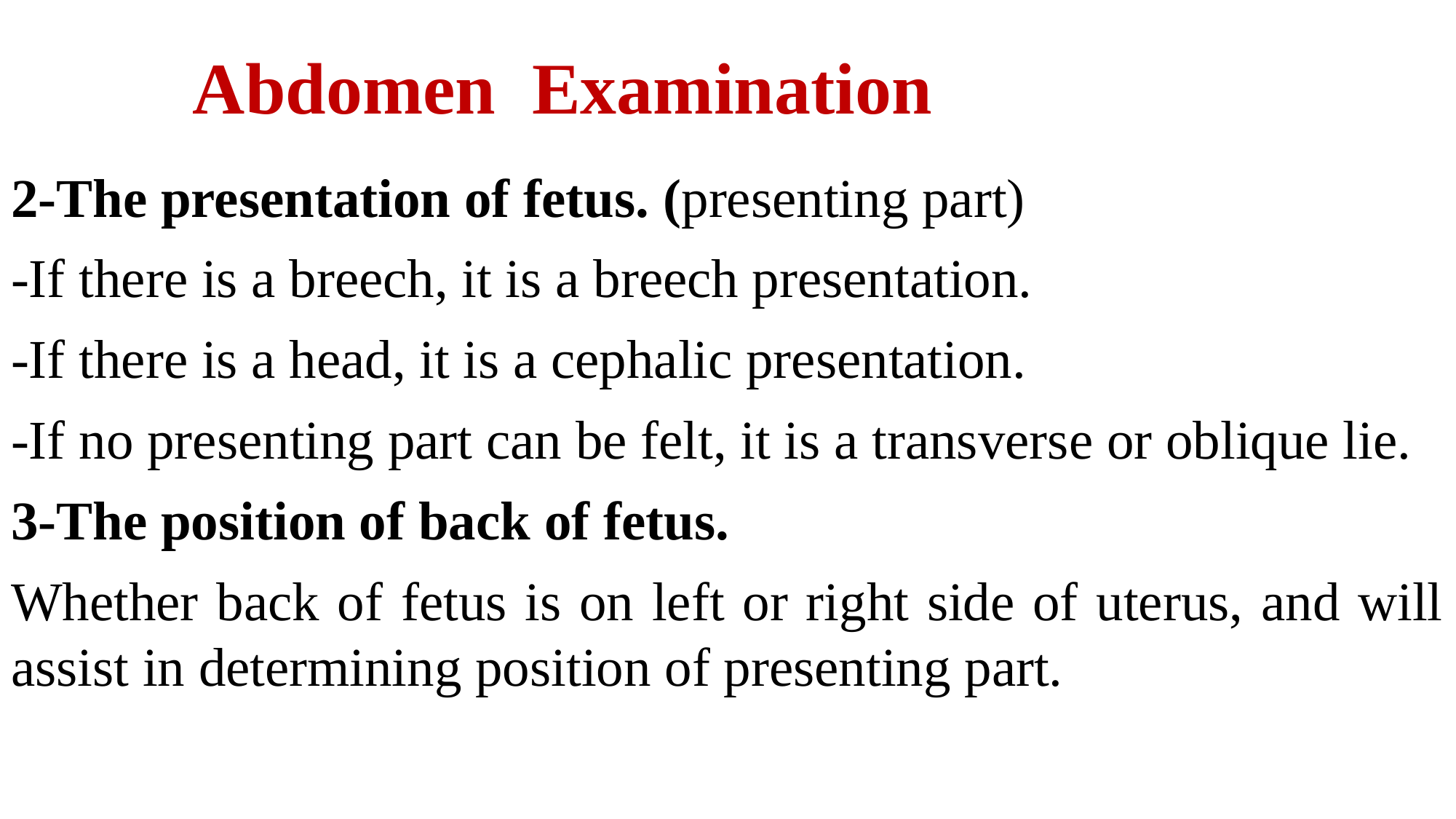

# Abdomen  Examination
2-The presentation of fetus. (presenting part)
-If there is a breech, it is a breech presentation.
-If there is a head, it is a cephalic presentation.
-If no presenting part can be felt, it is a transverse or oblique lie.
3-The position of back of fetus.
Whether back of fetus is on left or right side of uterus, and will assist in determining position of presenting part.